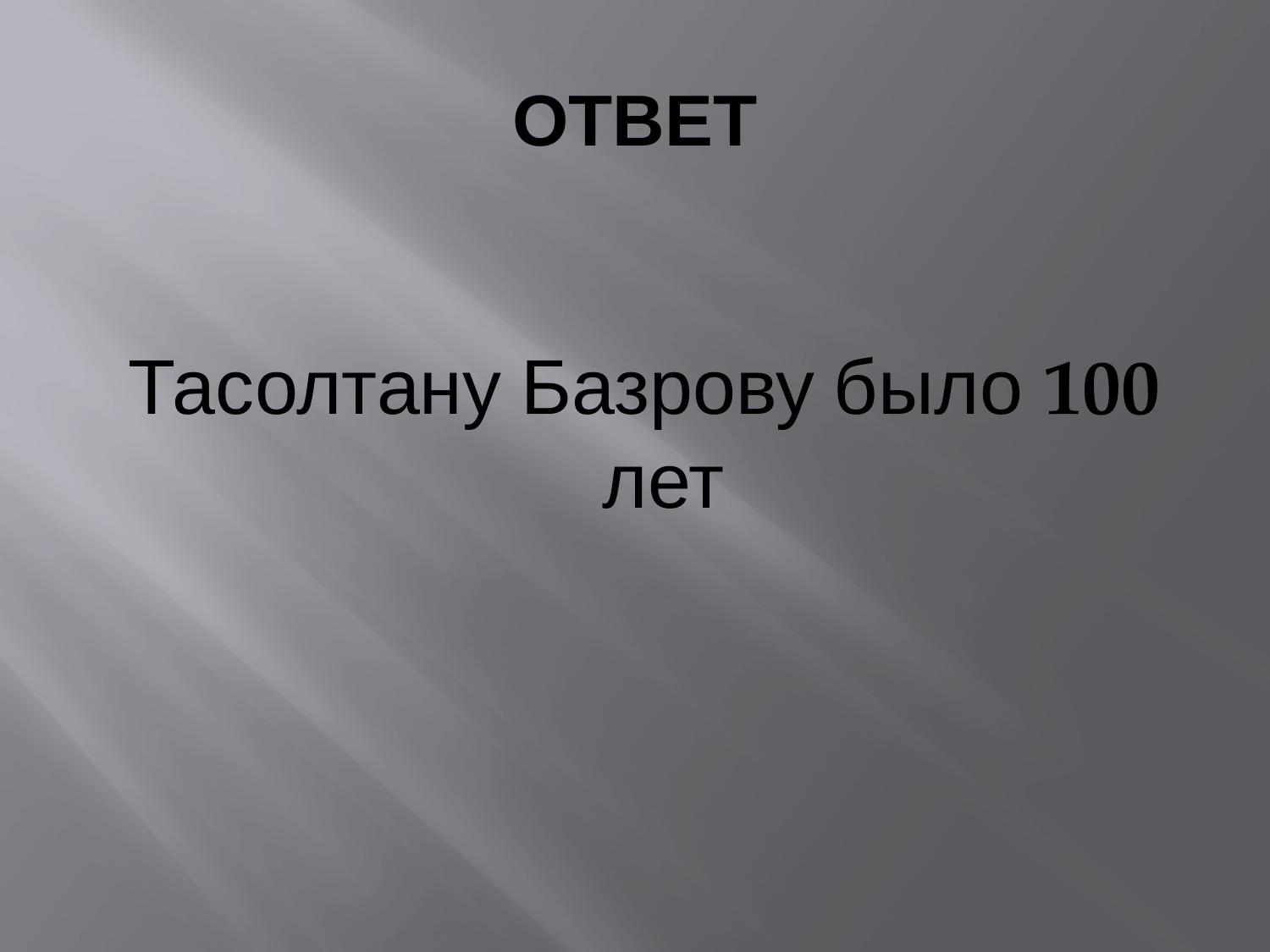

# ОТВЕТ

Тасолтану Базрову было 100 лет